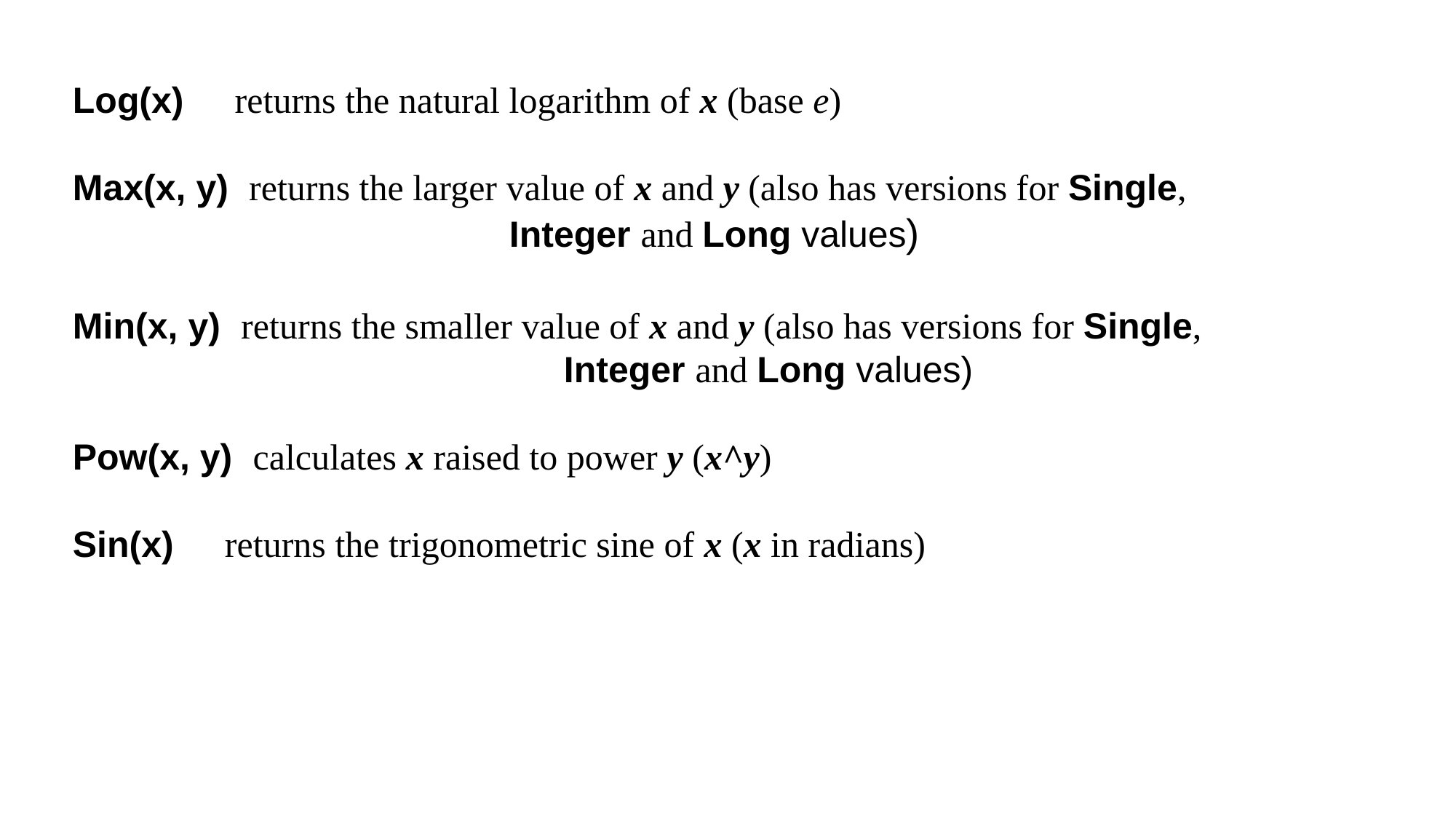

Log(x)     returns the natural logarithm of x (base e)

Max(x, y)  returns the larger value of x and y (also has versions for Single,  				            Integer and Long values)

Min(x, y)  returns the smaller value of x and y (also has versions for Single,   					      Integer and Long values)

Pow(x, y)  calculates x raised to power y (x^y)

Sin(x)     returns the trigonometric sine of x (x in radians)